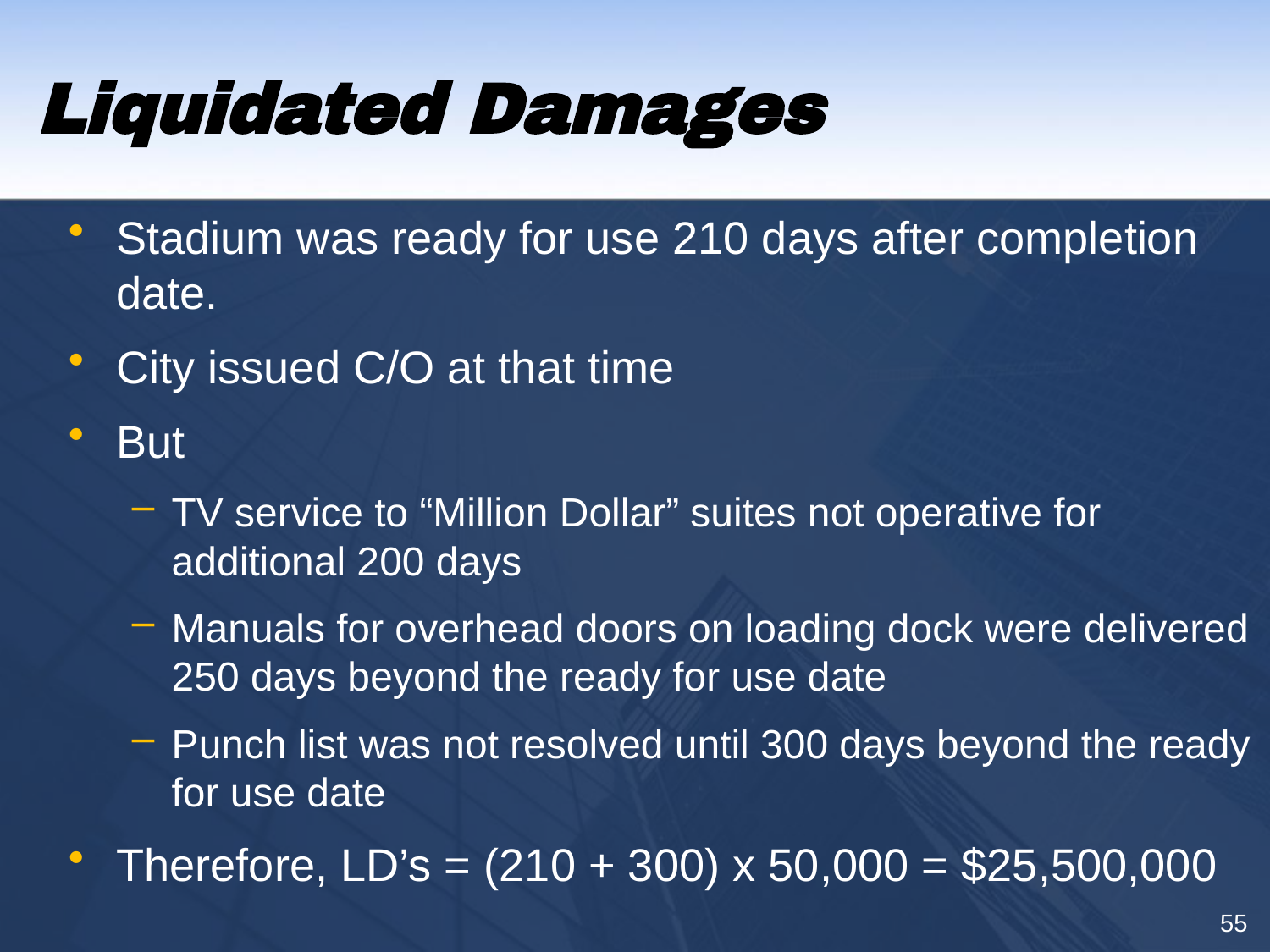

# Liquidated Damages
Stadium was ready for use 210 days after completion date.
City issued C/O at that time
But
TV service to “Million Dollar” suites not operative for additional 200 days
Manuals for overhead doors on loading dock were delivered 250 days beyond the ready for use date
Punch list was not resolved until 300 days beyond the ready for use date
Therefore, LD’s = (210 + 300) x 50,000 = $25,500,000
55